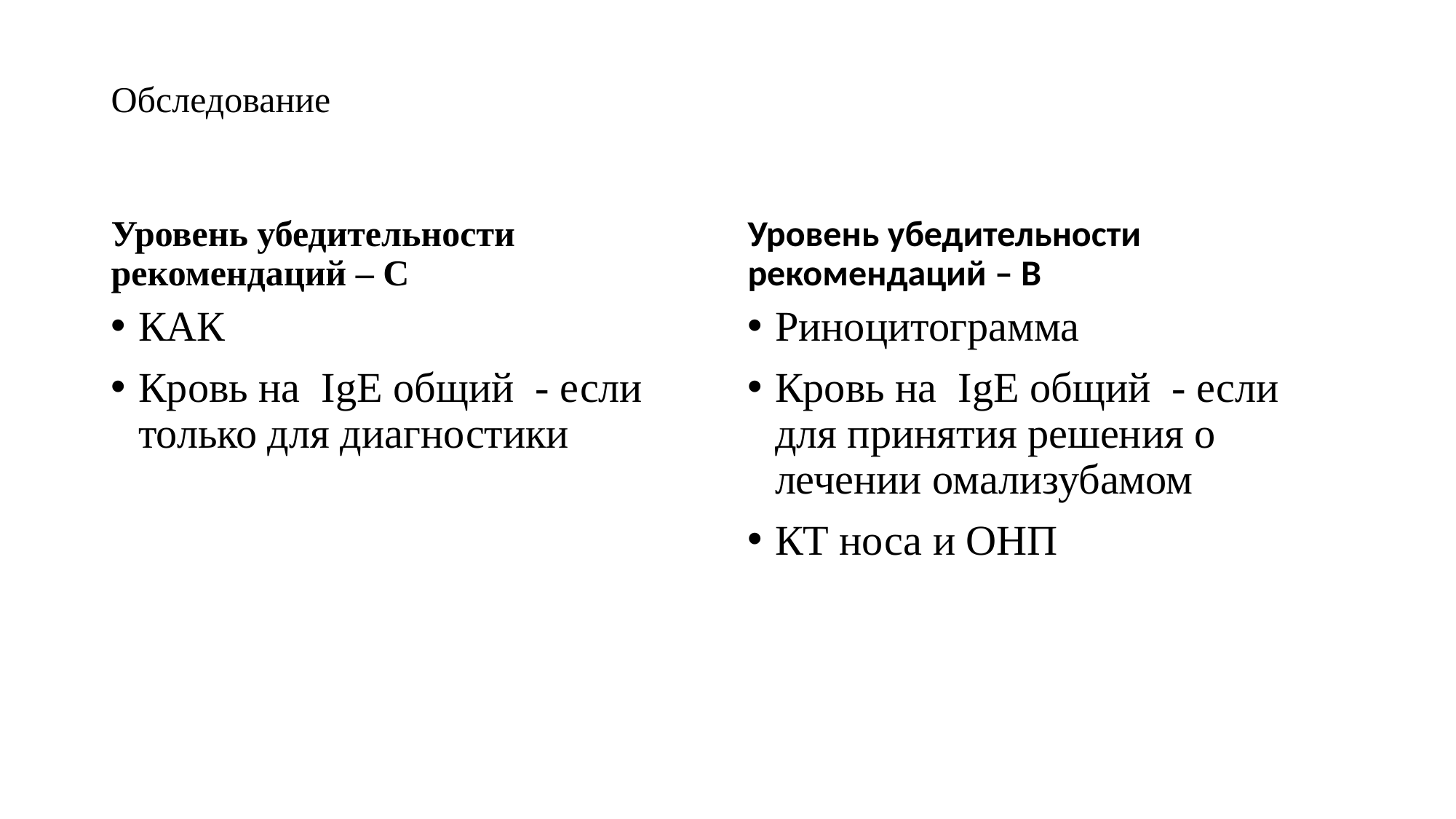

# Обследование
Уровень убедительности рекомендаций – C
Уровень убедительности рекомендаций – В
КАК
Кровь на  IgE общий  - если только для диагностики

Риноцитограмма
Кровь на  IgE общий  - если для принятия решения о лечении омализубамом
КТ носа и ОНП